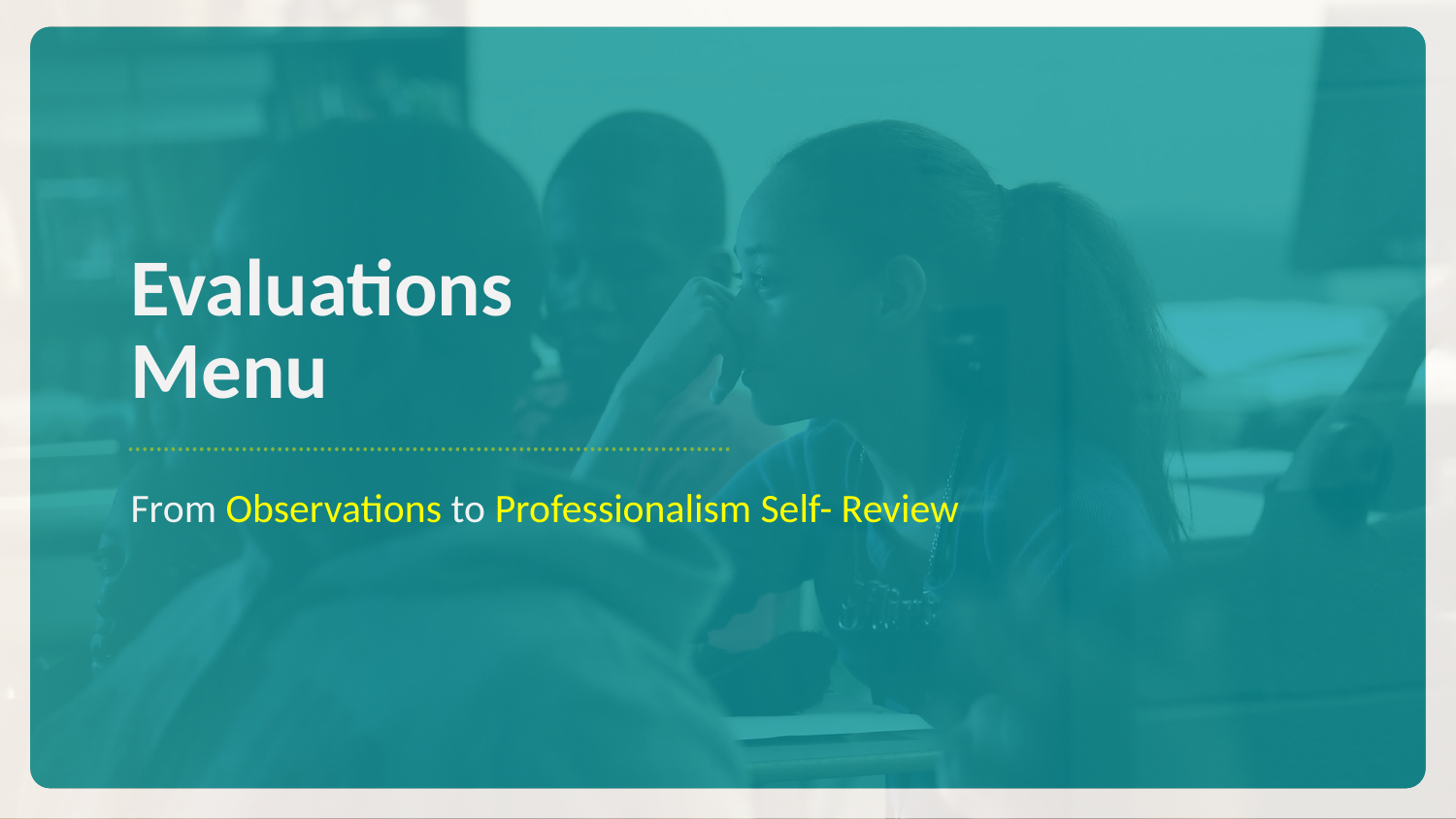

# Evaluations Menu
From Observations to Professionalism Self- Review